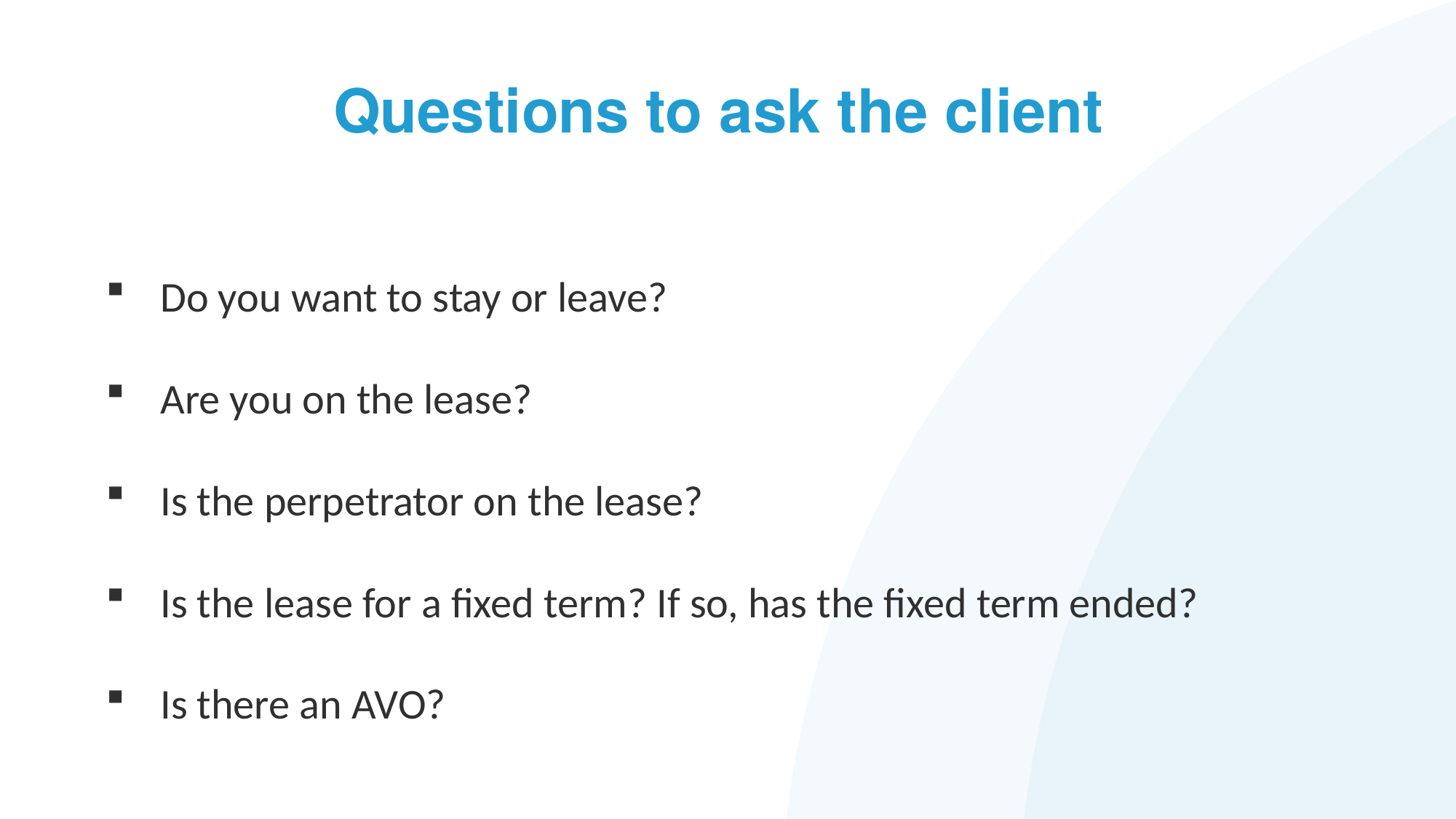

# Questions to ask the client

Do you want to stay or leave?

Are you on the lease?

Is the perpetrator on the lease?

Is the lease for a fixed term? If so, has the fixed term ended?

Is there an AVO?